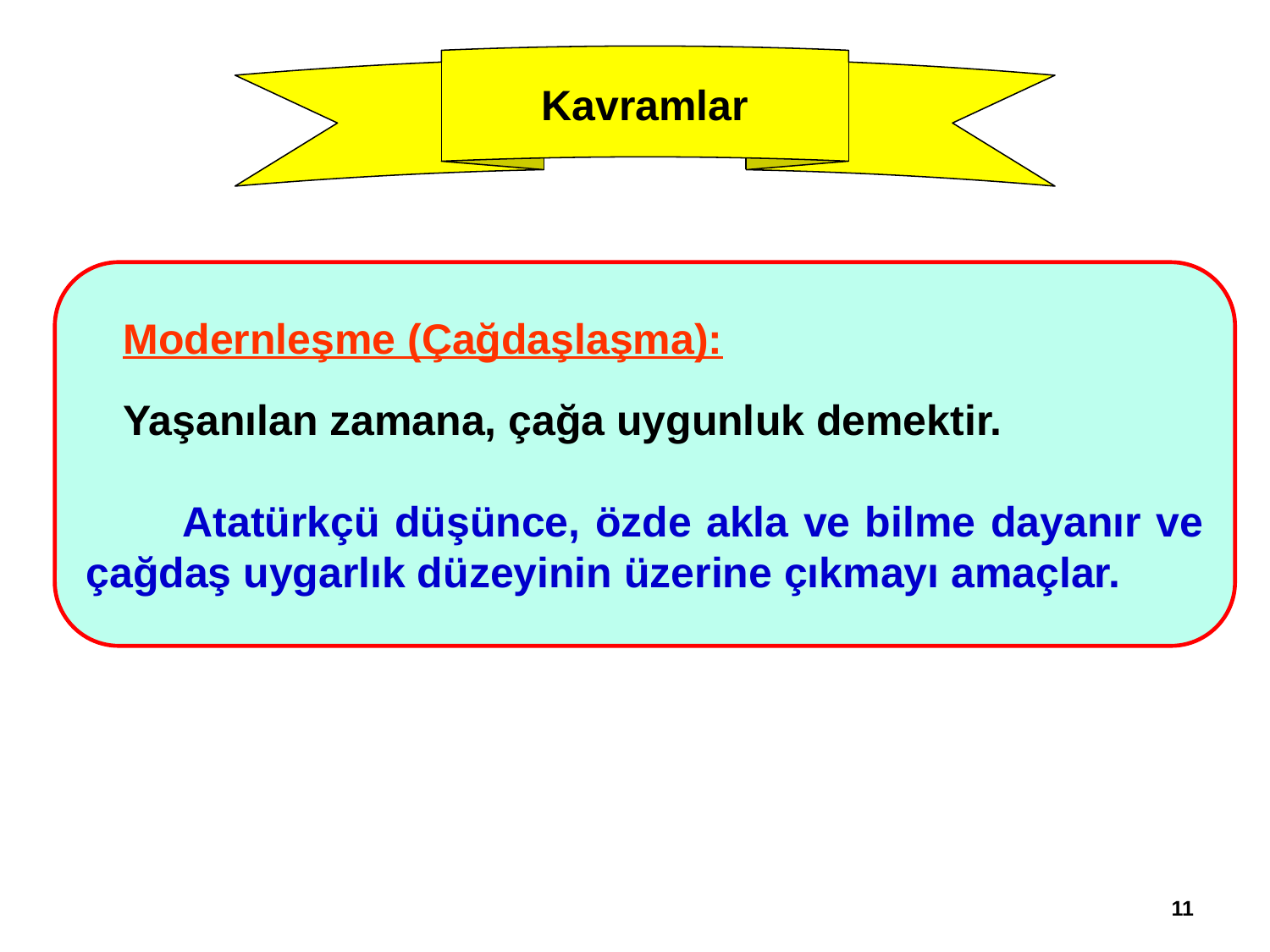

Kavramlar
Modernleşme (Çağdaşlaşma):

Yaşanılan zamana, çağa uygunluk demektir.

    Atatürkçü düşünce, özde akla ve bilme dayanır ve çağdaş uygarlık düzeyinin üzerine çıkmayı amaçlar.
11